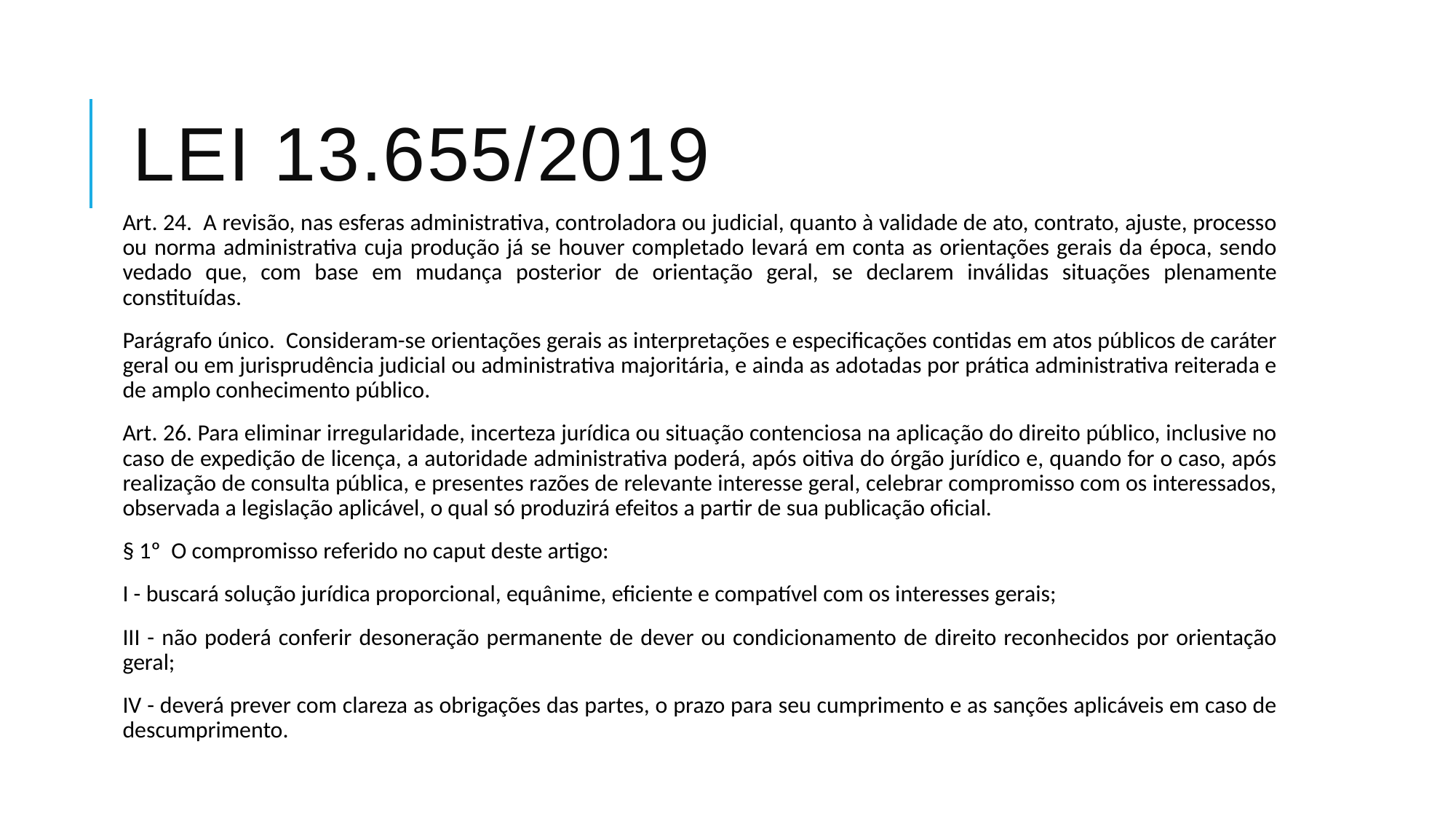

# Lei 13.655/2019
Art. 24.  A revisão, nas esferas administrativa, controladora ou judicial, quanto à validade de ato, contrato, ajuste, processo ou norma administrativa cuja produção já se houver completado levará em conta as orientações gerais da época, sendo vedado que, com base em mudança posterior de orientação geral, se declarem inválidas situações plenamente constituídas.
Parágrafo único.  Consideram-se orientações gerais as interpretações e especificações contidas em atos públicos de caráter geral ou em jurisprudência judicial ou administrativa majoritária, e ainda as adotadas por prática administrativa reiterada e de amplo conhecimento público.
Art. 26. Para eliminar irregularidade, incerteza jurídica ou situação contenciosa na aplicação do direito público, inclusive no caso de expedição de licença, a autoridade administrativa poderá, após oitiva do órgão jurídico e, quando for o caso, após realização de consulta pública, e presentes razões de relevante interesse geral, celebrar compromisso com os interessados, observada a legislação aplicável, o qual só produzirá efeitos a partir de sua publicação oficial.
§ 1º  O compromisso referido no caput deste artigo:
I - buscará solução jurídica proporcional, equânime, eficiente e compatível com os interesses gerais;
III - não poderá conferir desoneração permanente de dever ou condicionamento de direito reconhecidos por orientação geral;
IV - deverá prever com clareza as obrigações das partes, o prazo para seu cumprimento e as sanções aplicáveis em caso de descumprimento.